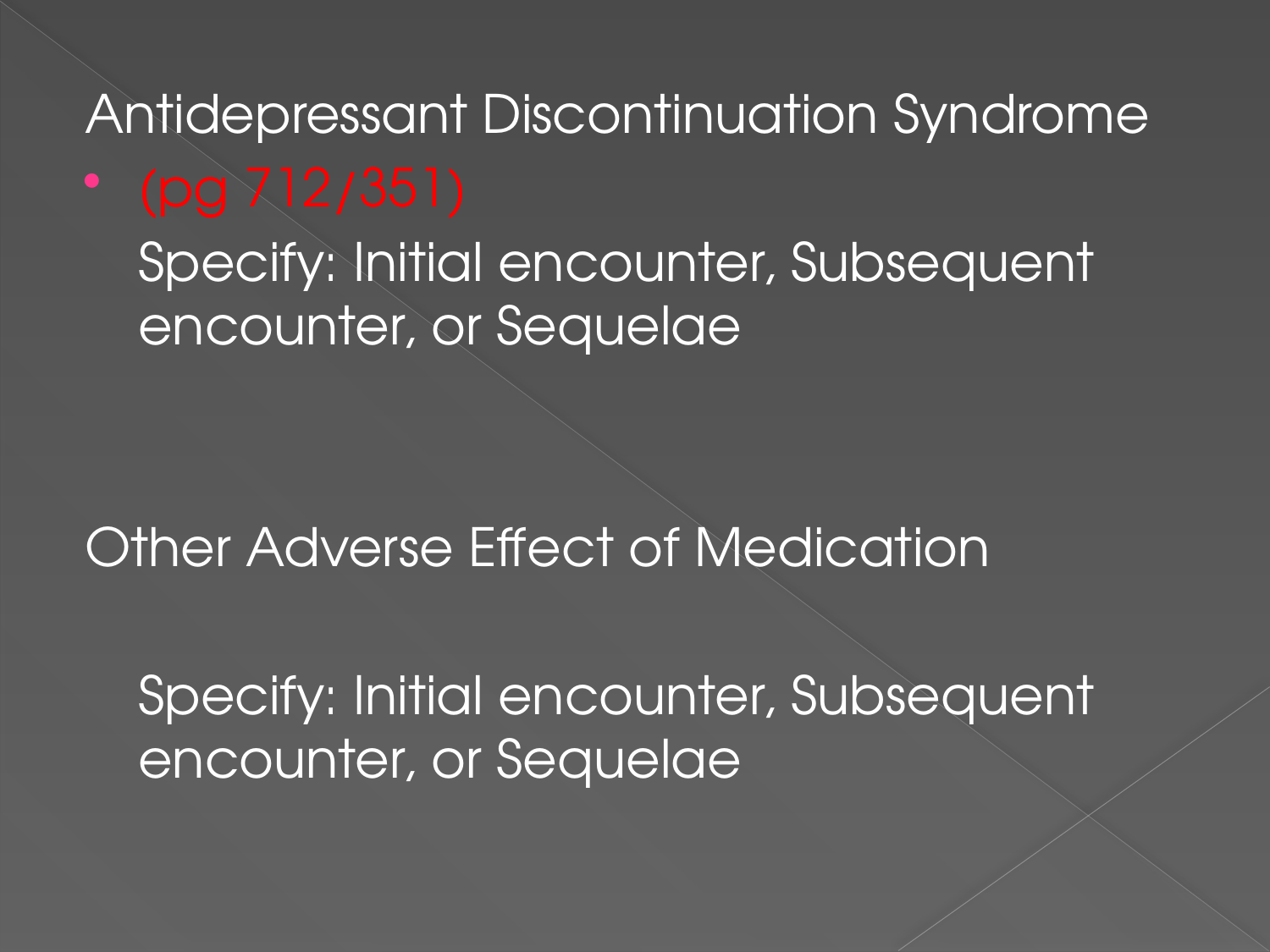

#
Antidepressant Discontinuation Syndrome
(pg 712/351)
	Specify: Initial encounter, Subsequent encounter, or Sequelae

Other Adverse Effect of Medication

	Specify: Initial encounter, Subsequent encounter, or Sequelae